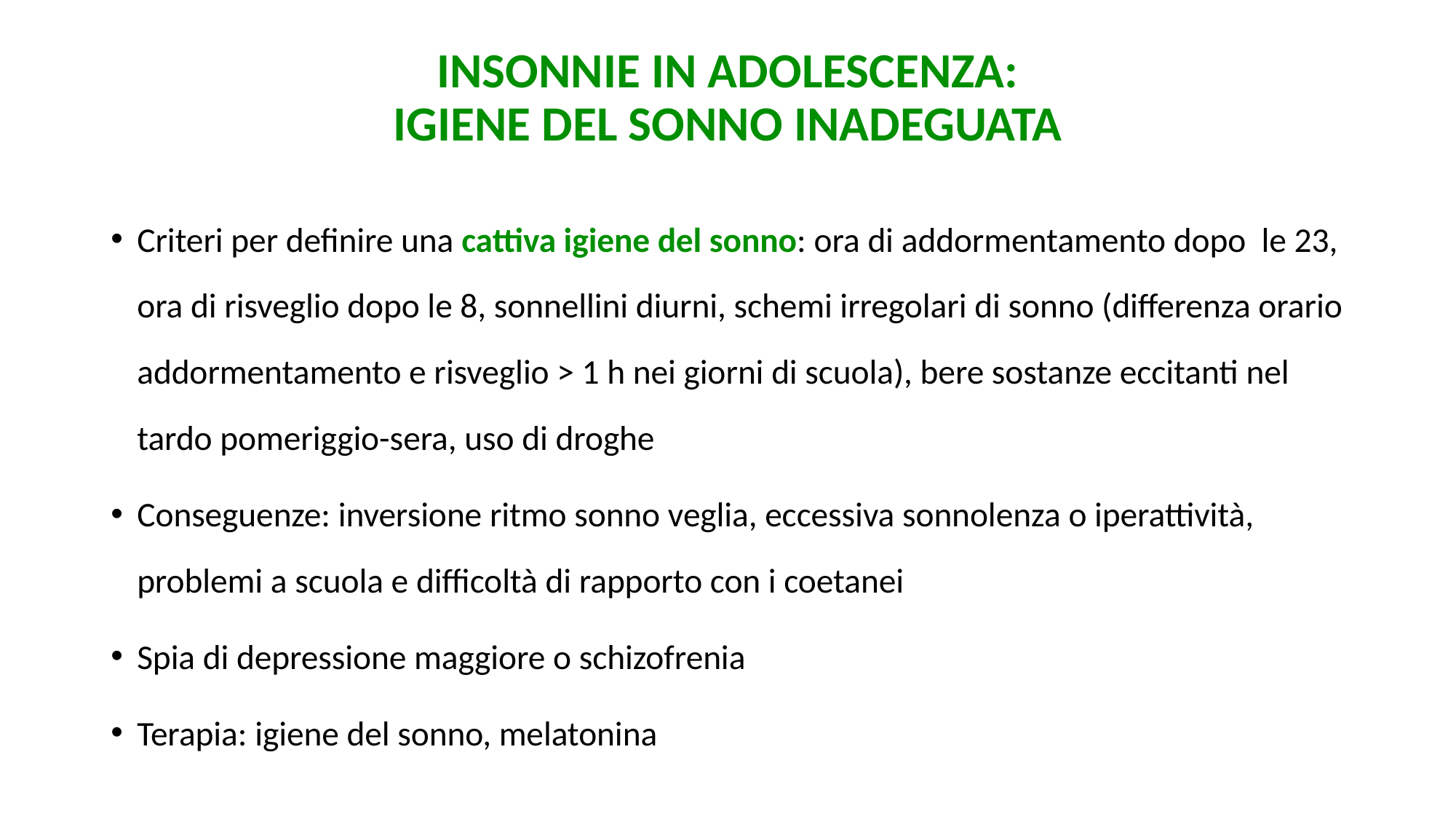

# INSONNIE IN ADOLESCENZA: IGIENE DEL SONNO INADEGUATA
Criteri per definire una cattiva igiene del sonno: ora di addormentamento dopo  le 23, ora di risveglio dopo le 8, sonnellini diurni, schemi irregolari di sonno (differenza orario addormentamento e risveglio > 1 h nei giorni di scuola), bere sostanze eccitanti nel tardo pomeriggio-sera, uso di droghe
Conseguenze: inversione ritmo sonno veglia, eccessiva sonnolenza o iperattività, problemi a scuola e difficoltà di rapporto con i coetanei
Spia di depressione maggiore o schizofrenia
Terapia: igiene del sonno, melatonina